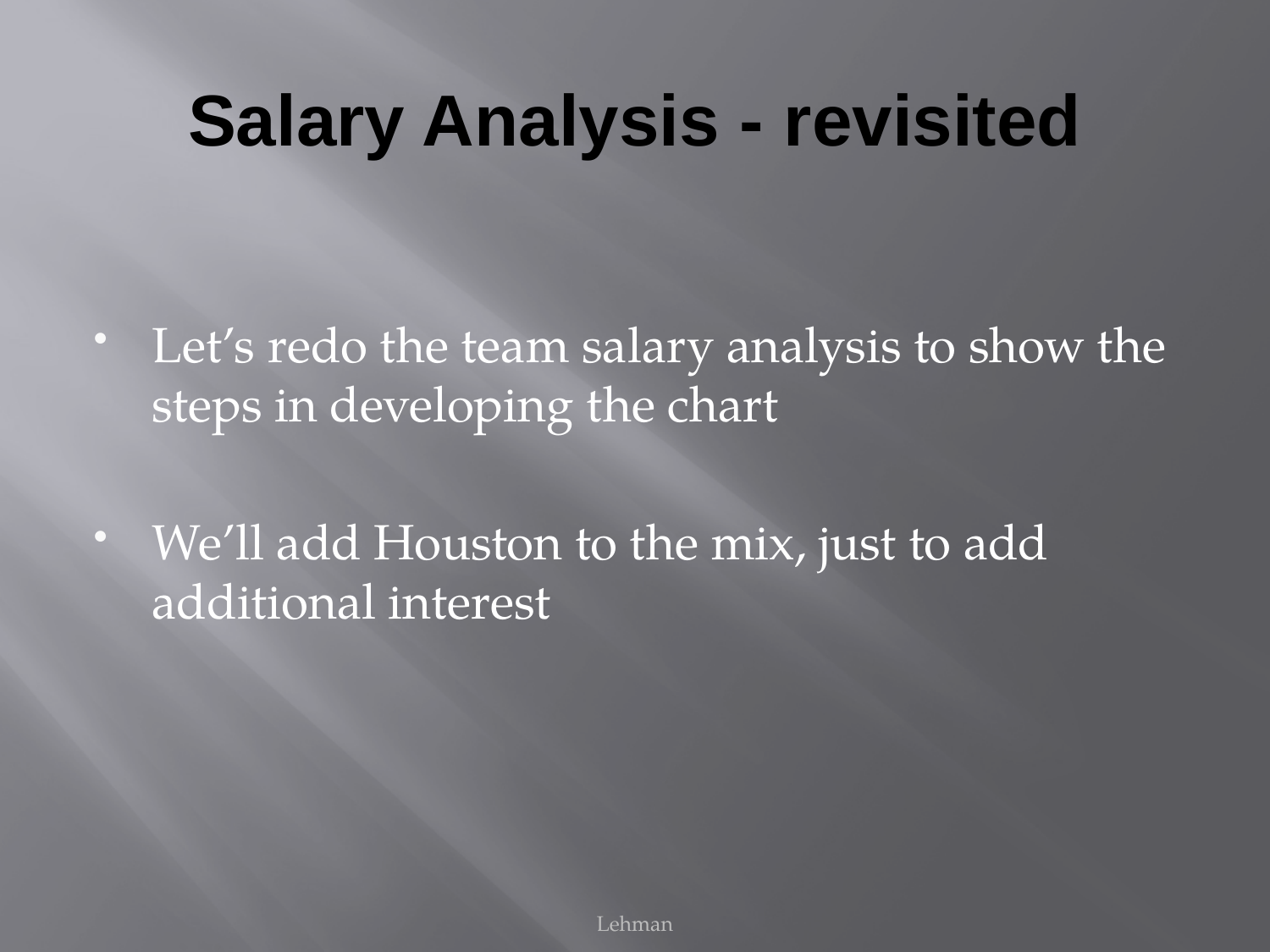

# Salary Analysis - revisited
Let’s redo the team salary analysis to show the steps in developing the chart

We’ll add Houston to the mix, just to add additional interest
Lehman